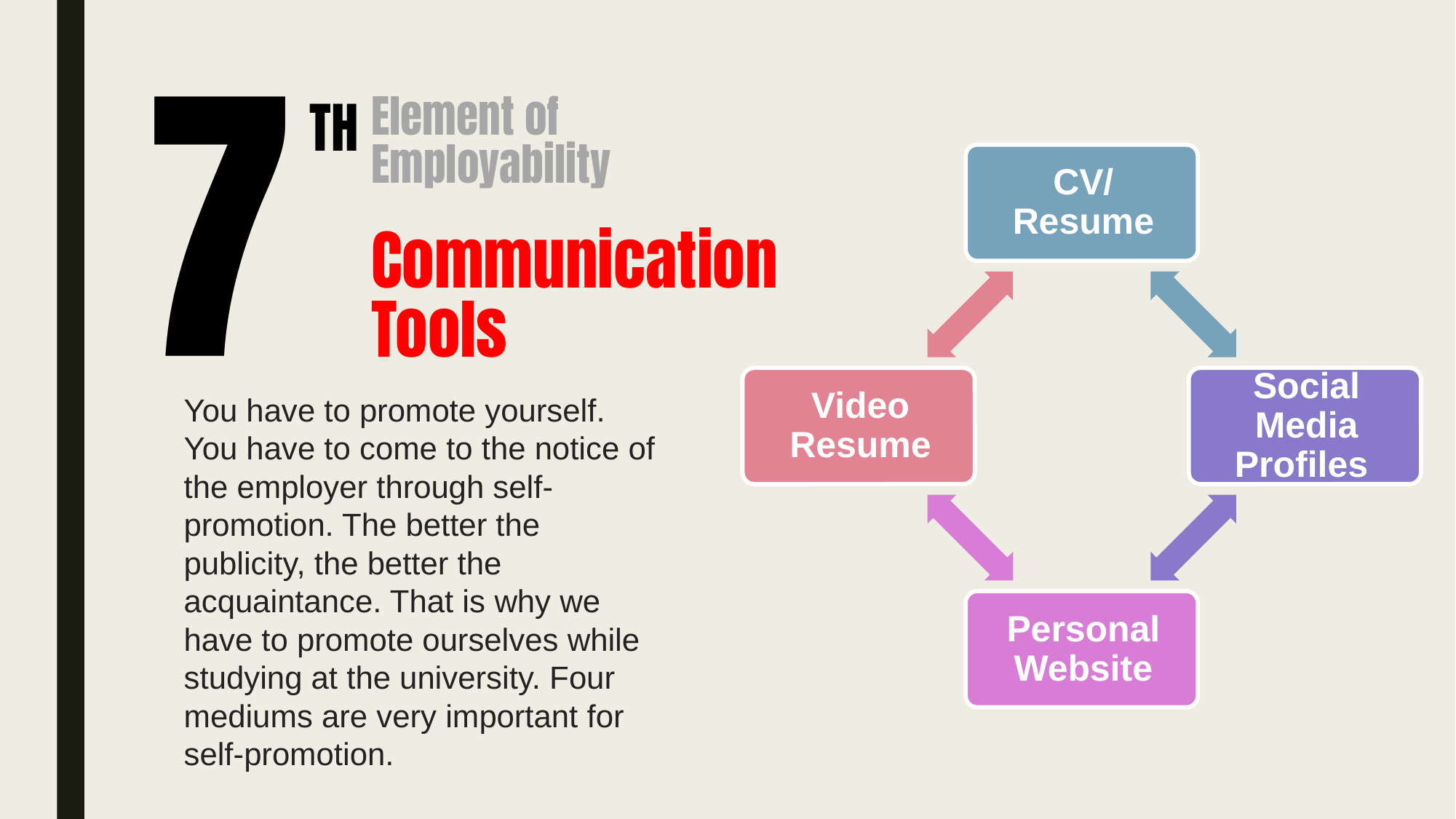

7
TH
# Element of Employability
CV/ Resume

Social Media Profiles

Personal Website

Video Resume

Communication Tools
You have to promote yourself. You have to come to the notice of the employer through self-promotion. The better the publicity, the better the acquaintance. That is why we have to promote ourselves while studying at the university. Four mediums are very important for self-promotion.